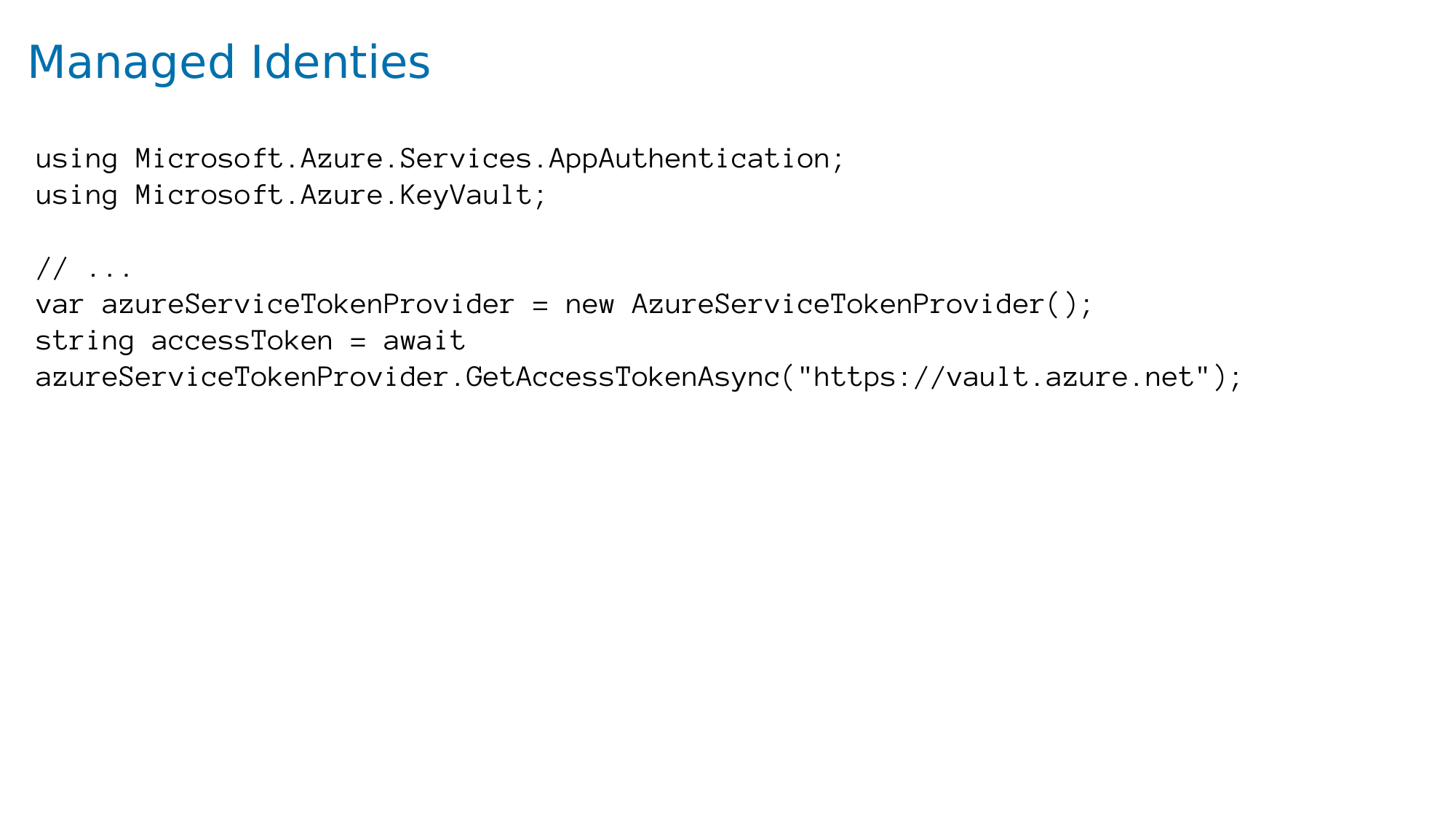

# Managed Identies
using Microsoft.Azure.Services.AppAuthentication;
using Microsoft.Azure.KeyVault;

// ...
var azureServiceTokenProvider = new AzureServiceTokenProvider();
string accessToken = await azureServiceTokenProvider.GetAccessTokenAsync("https://vault.azure.net");